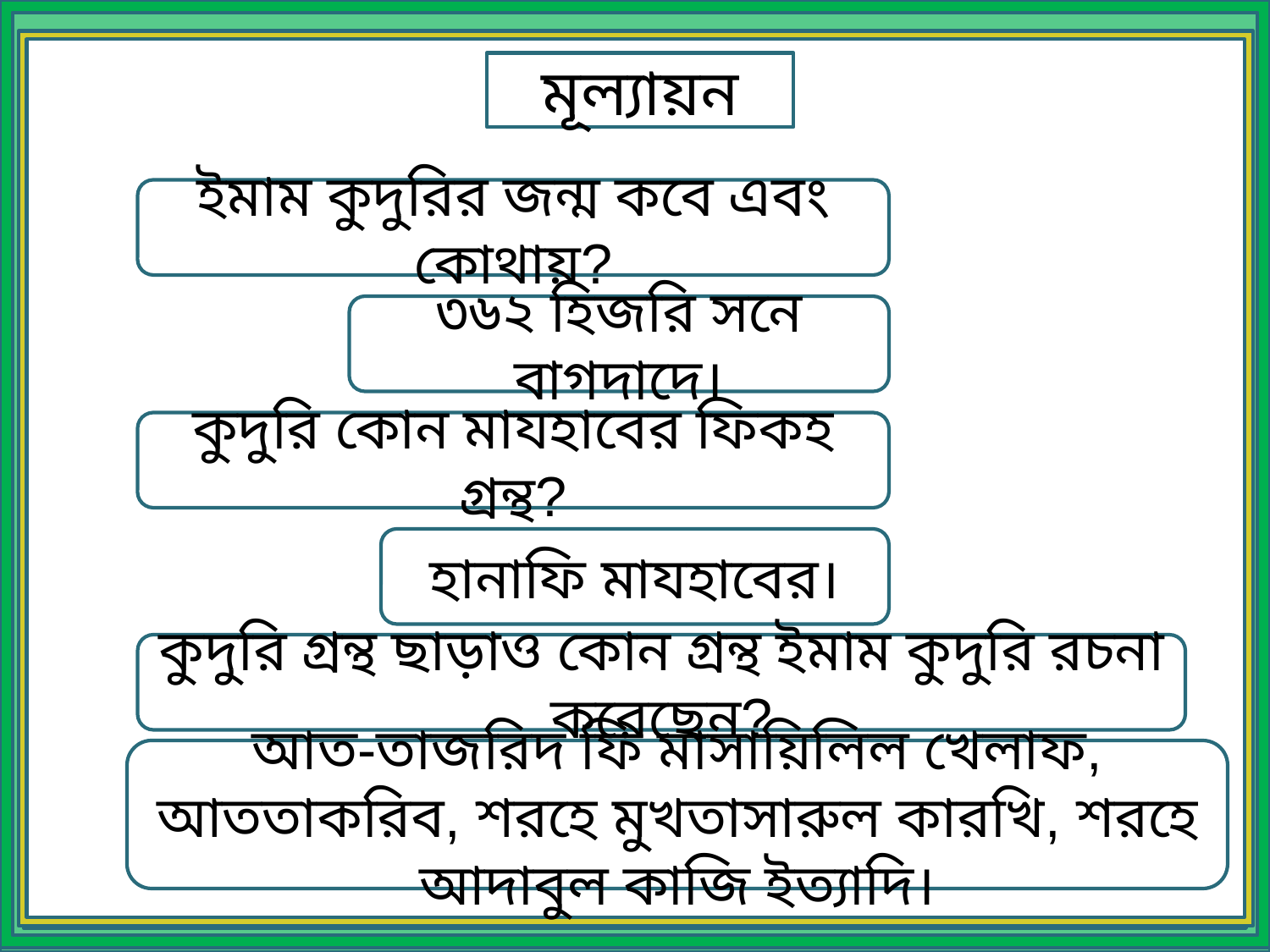

মূল্যায়ন
ইমাম কুদুরির জন্ম কবে এবং কোথায়?
৩৬২ হিজরি সনে বাগদাদে।
কুদুরি কোন মাযহাবের ফিকহ গ্রন্থ?
হানাফি মাযহাবের।
কুদুরি গ্রন্থ ছাড়াও কোন গ্রন্থ ইমাম কুদুরি রচনা করেছেন?
আত-তাজরিদ ফি মাসায়িলিল খেলাফ, আততাকরিব, শরহে মুখতাসারুল কারখি, শরহে আদাবুল কাজি ইত্যাদি।